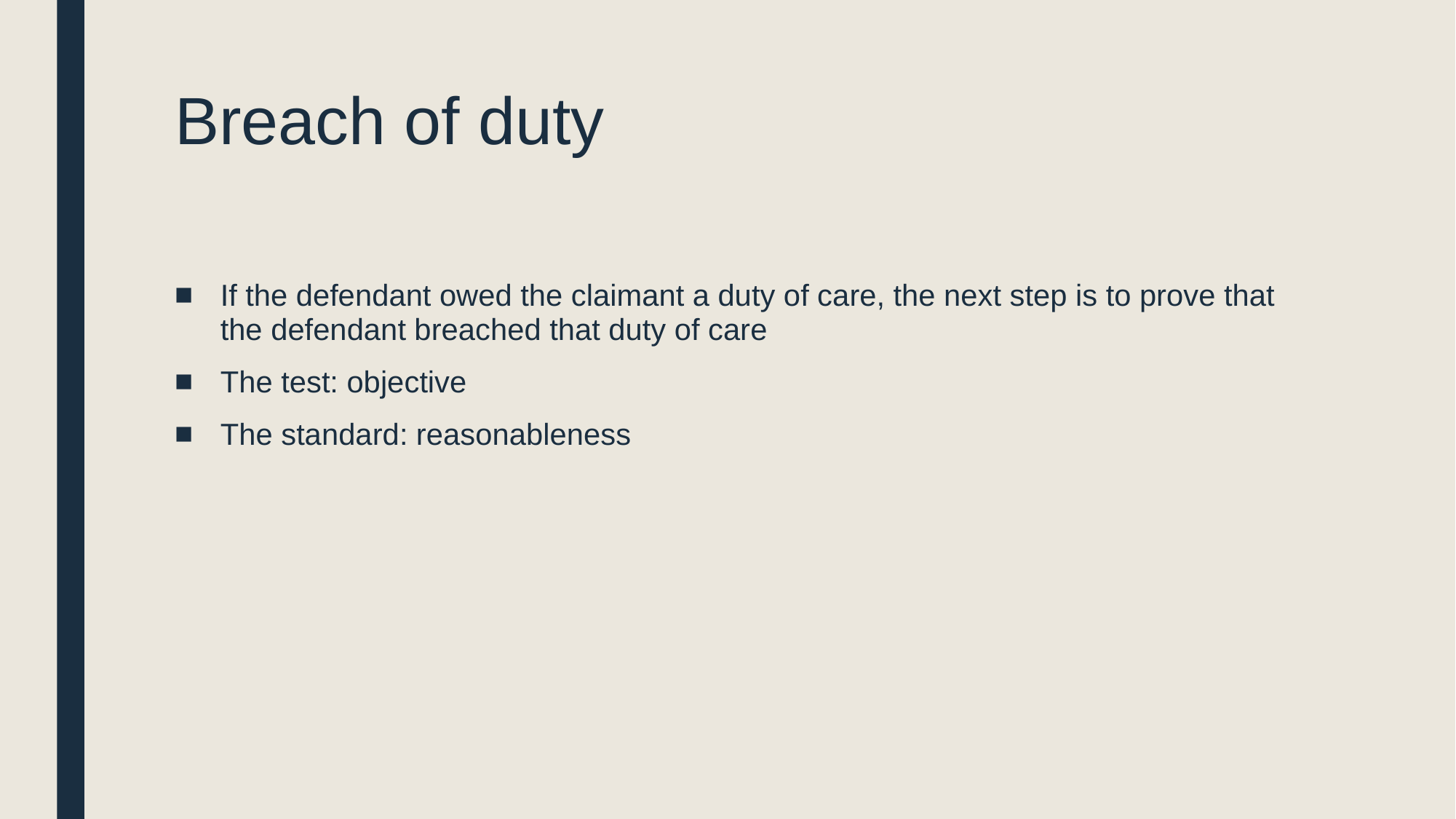

# Breach of duty
If the defendant owed the claimant a duty of care, the next step is to prove that the defendant breached that duty of care
The test: objective
The standard: reasonableness